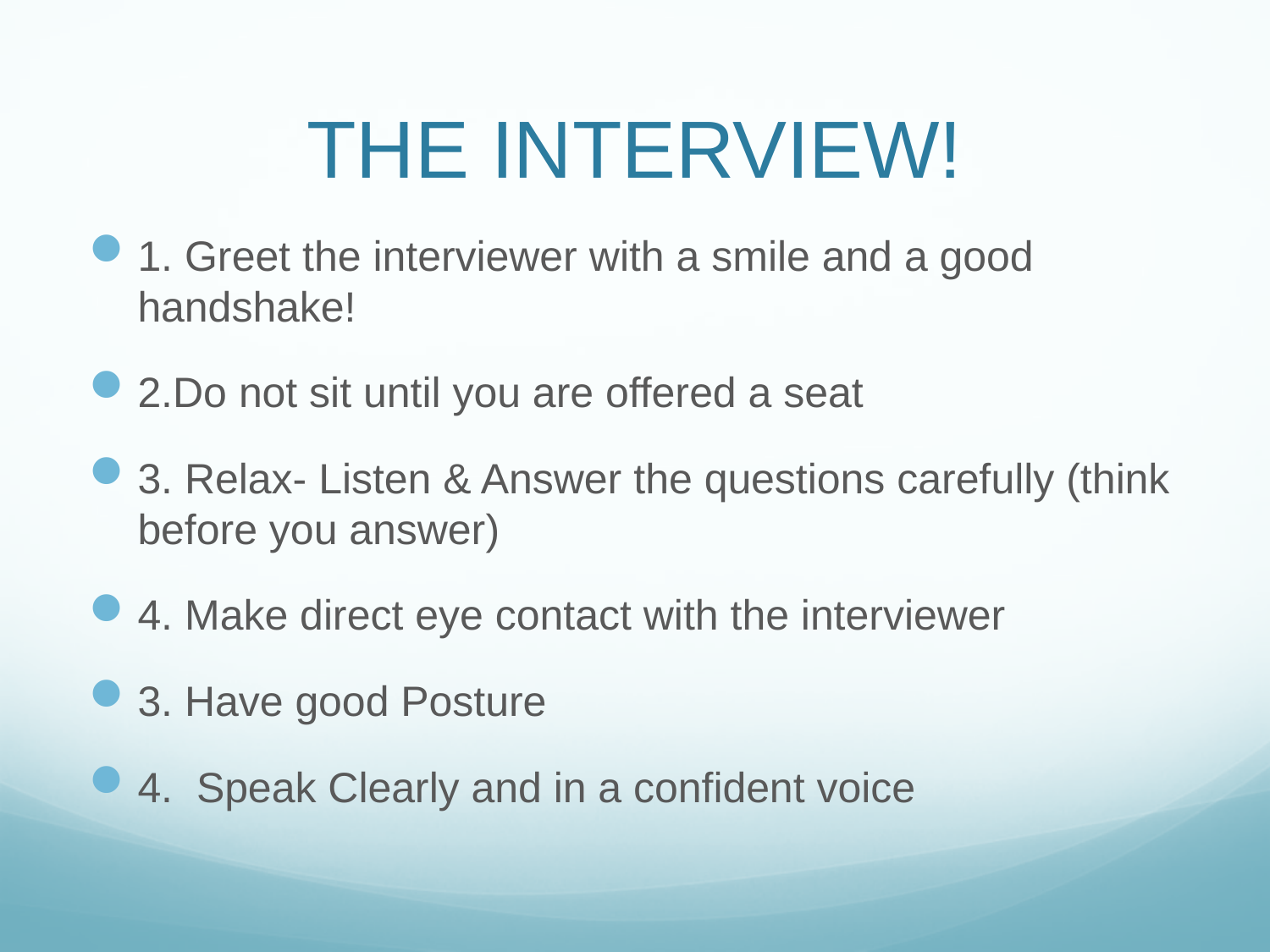

# THE INTERVIEW!
1. Greet the interviewer with a smile and a good handshake!
2.Do not sit until you are offered a seat
3. Relax- Listen & Answer the questions carefully (think before you answer)
4. Make direct eye contact with the interviewer
3. Have good Posture
4.  Speak Clearly and in a confident voice